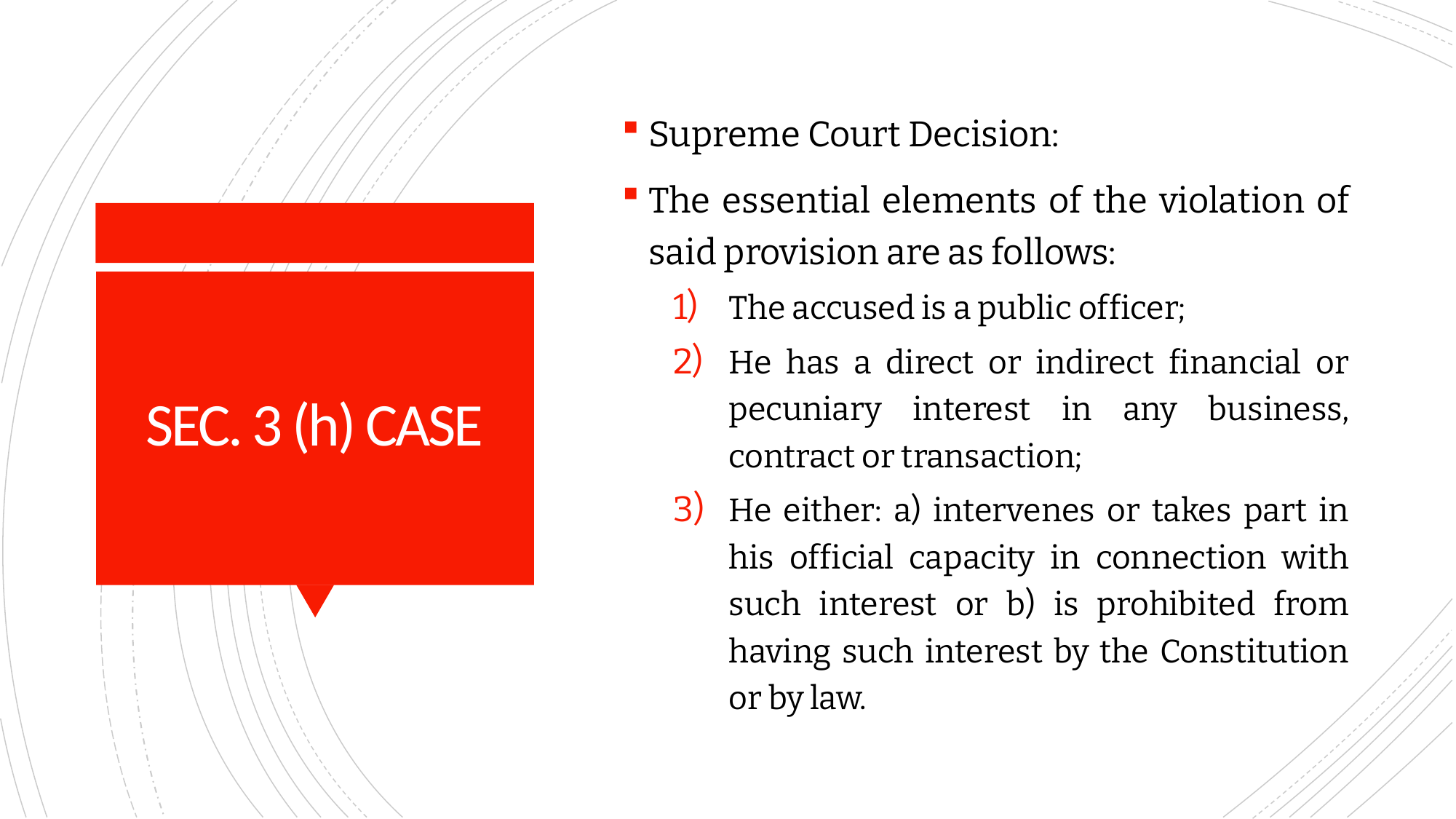

Supreme Court Decision:
The essential elements of the violation of said provision are as follows:
The accused is a public officer;
He has a direct or indirect financial or pecuniary interest in any business, contract or transaction;
He either: a) intervenes or takes part in his official capacity in connection with such interest or b) is prohibited from having such interest by the Constitution or by law.
# SEC. 3 (h) CASE